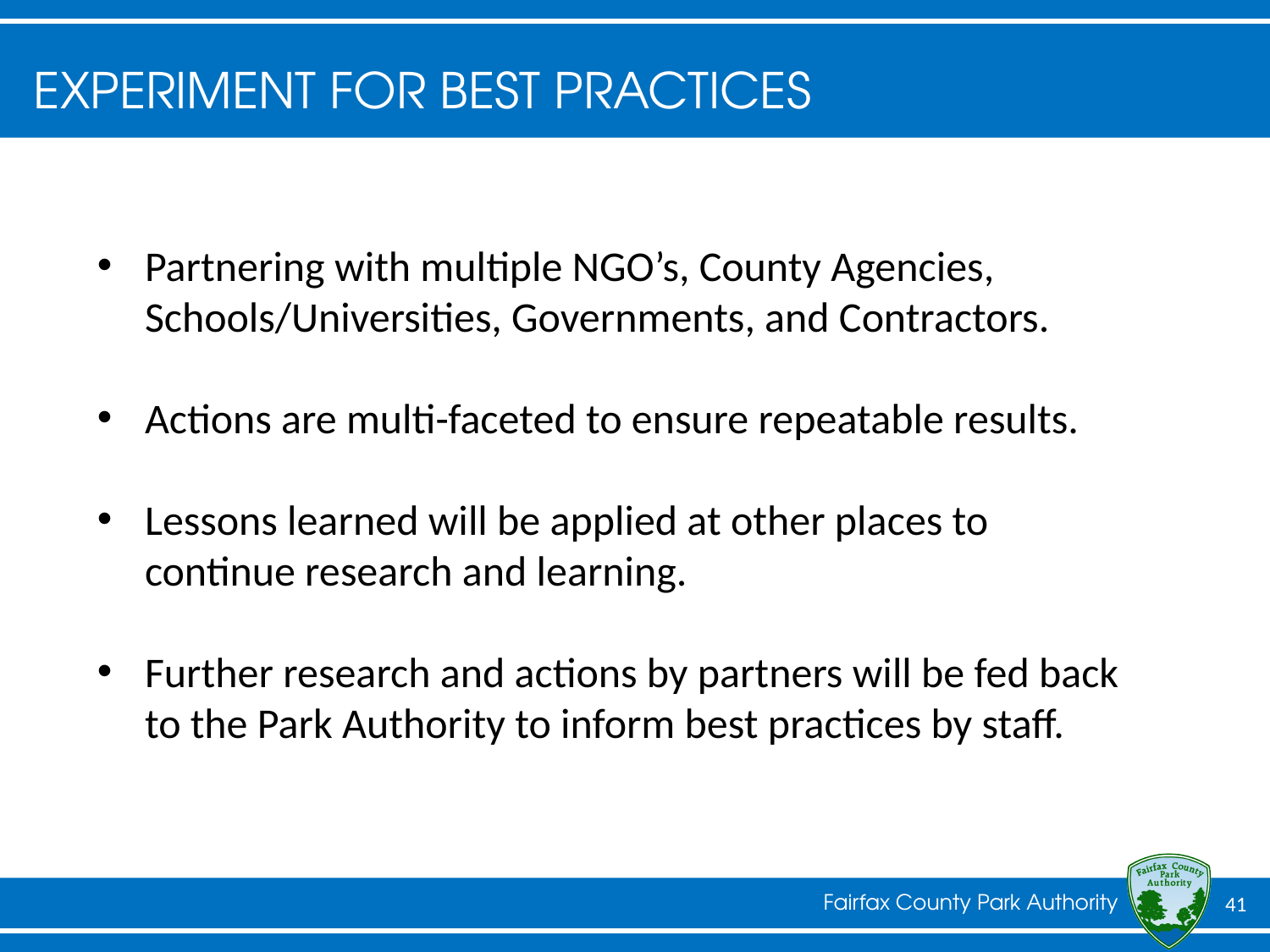

Experiment for Best Practices
Partnering with multiple NGO’s, County Agencies, Schools/Universities, Governments, and Contractors.

Actions are multi-faceted to ensure repeatable results.

Lessons learned will be applied at other places to continue research and learning.

Further research and actions by partners will be fed back to the Park Authority to inform best practices by staff.
41